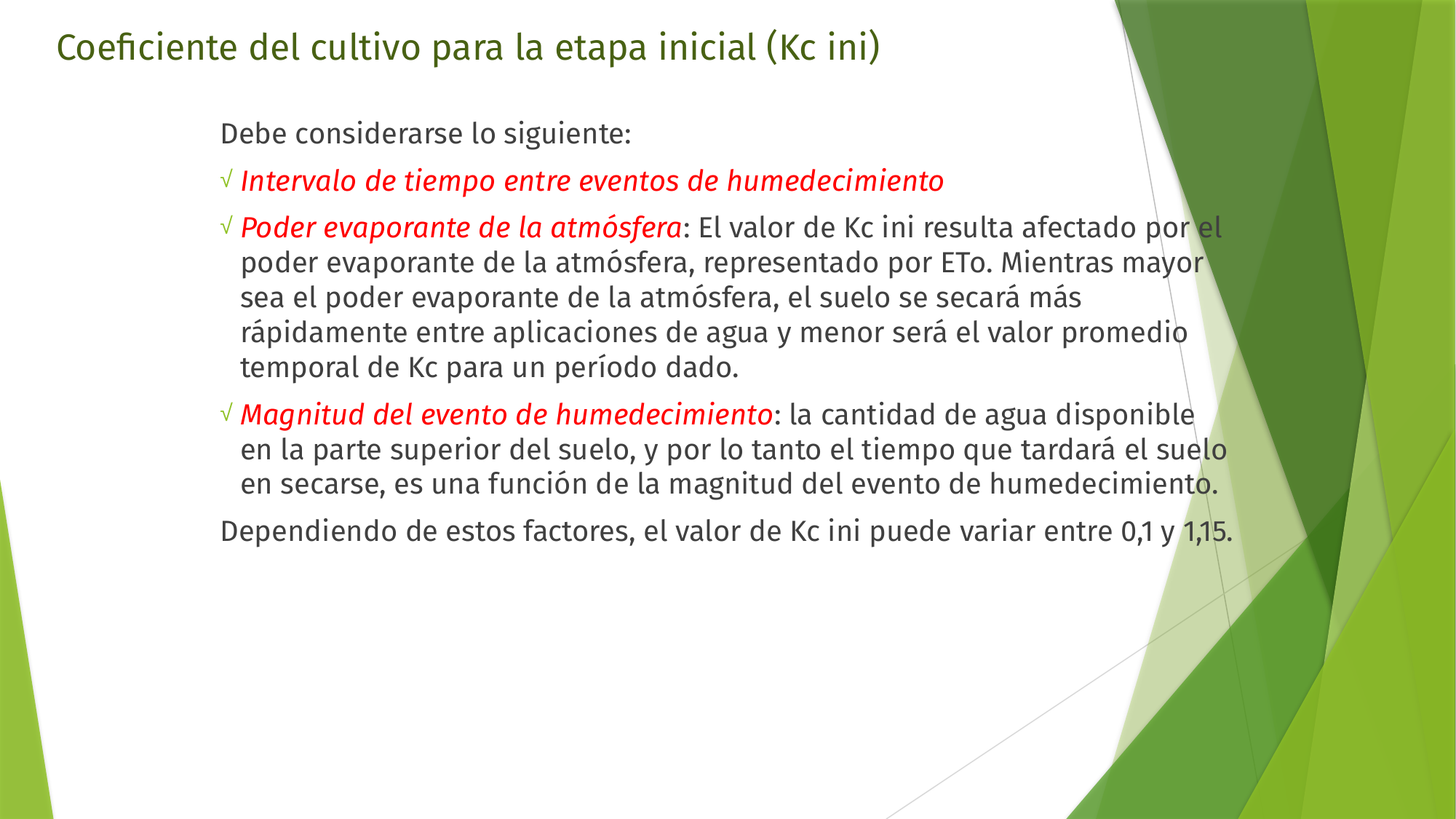

Coeficiente del cultivo para la etapa inicial (Kc ini)
# Debe considerarse lo siguiente:
Intervalo de tiempo entre eventos de humedecimiento
Poder evaporante de la atmósfera: El valor de Kc ini resulta afectado por el poder evaporante de la atmósfera, representado por ETo. Mientras mayor sea el poder evaporante de la atmósfera, el suelo se secará más rápidamente entre aplicaciones de agua y menor será el valor promedio temporal de Kc para un período dado.
Magnitud del evento de humedecimiento: la cantidad de agua disponible en la parte superior del suelo, y por lo tanto el tiempo que tardará el suelo en secarse, es una función de la magnitud del evento de humedecimiento.
Dependiendo de estos factores, el valor de Kc ini puede variar entre 0,1 y 1,15.